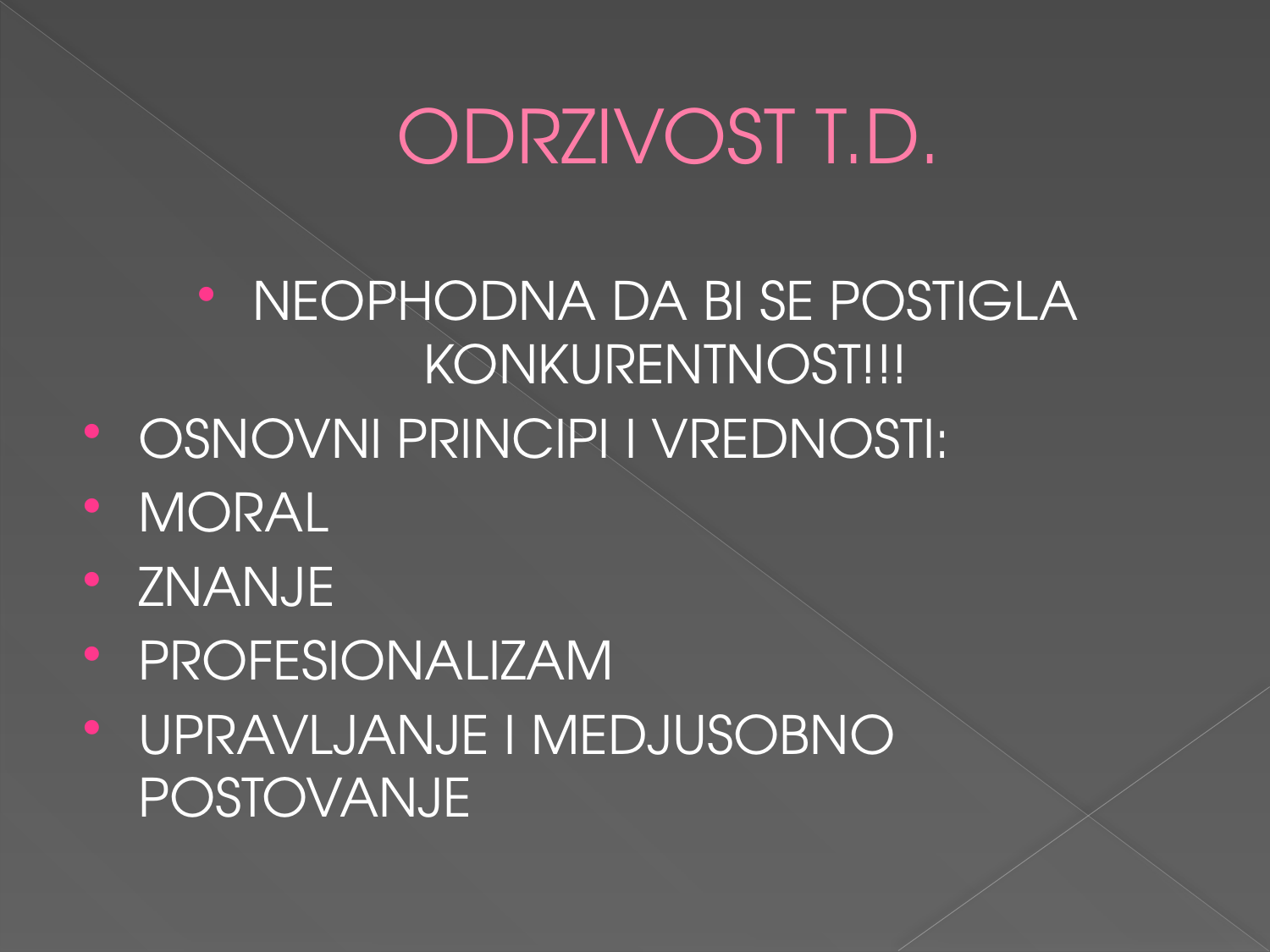

# ODRZIVOST T.D.
NEOPHODNA DA BI SE POSTIGLA KONKURENTNOST!!!
OSNOVNI PRINCIPI I VREDNOSTI:
MORAL
ZNANJE
PROFESIONALIZAM
UPRAVLJANJE I MEDJUSOBNO POSTOVANJE